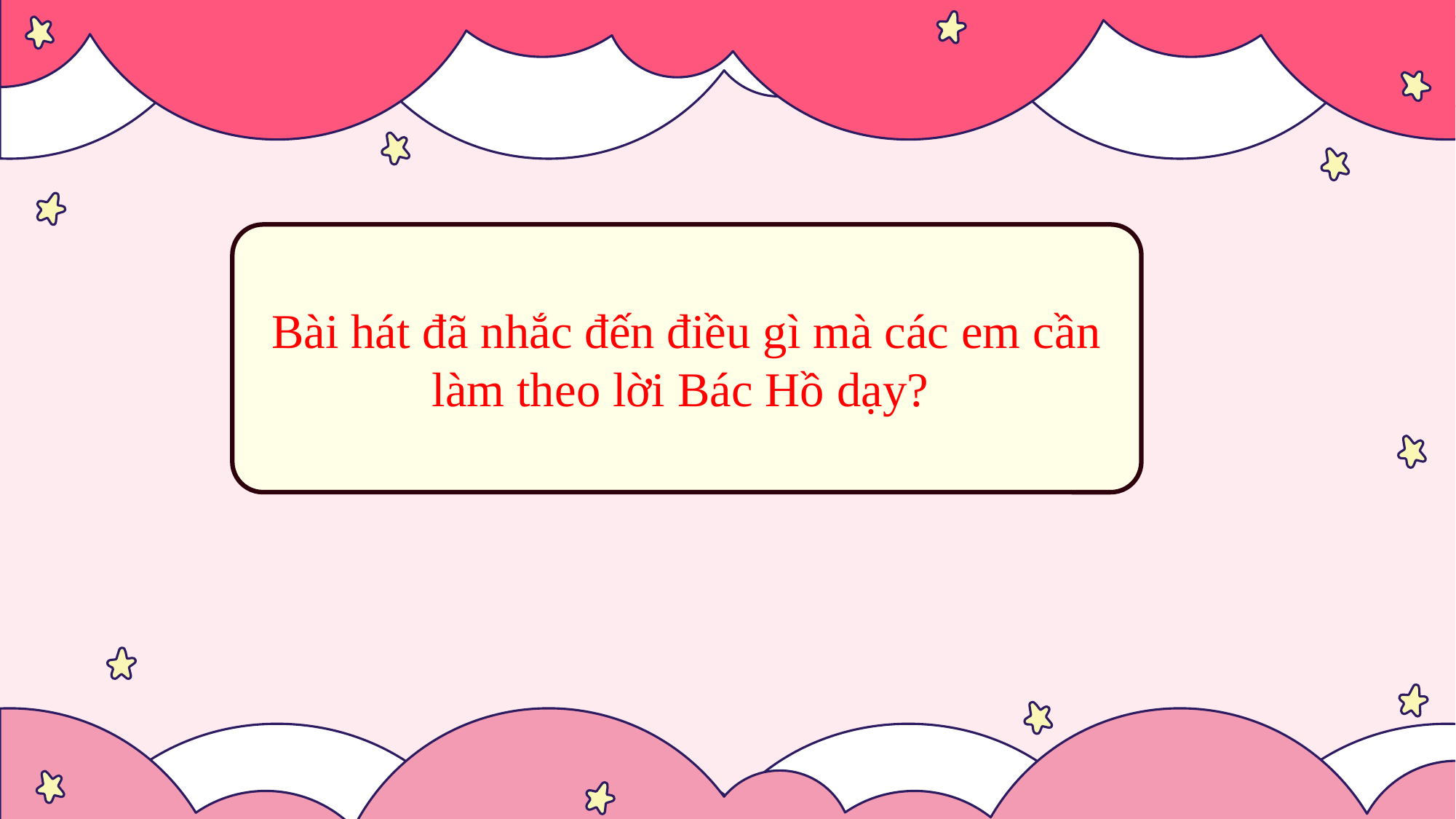

Bài hát đã nhắc đến điều gì mà các em cần làm theo lời Bác Hồ dạy?
Nhà văn nhí